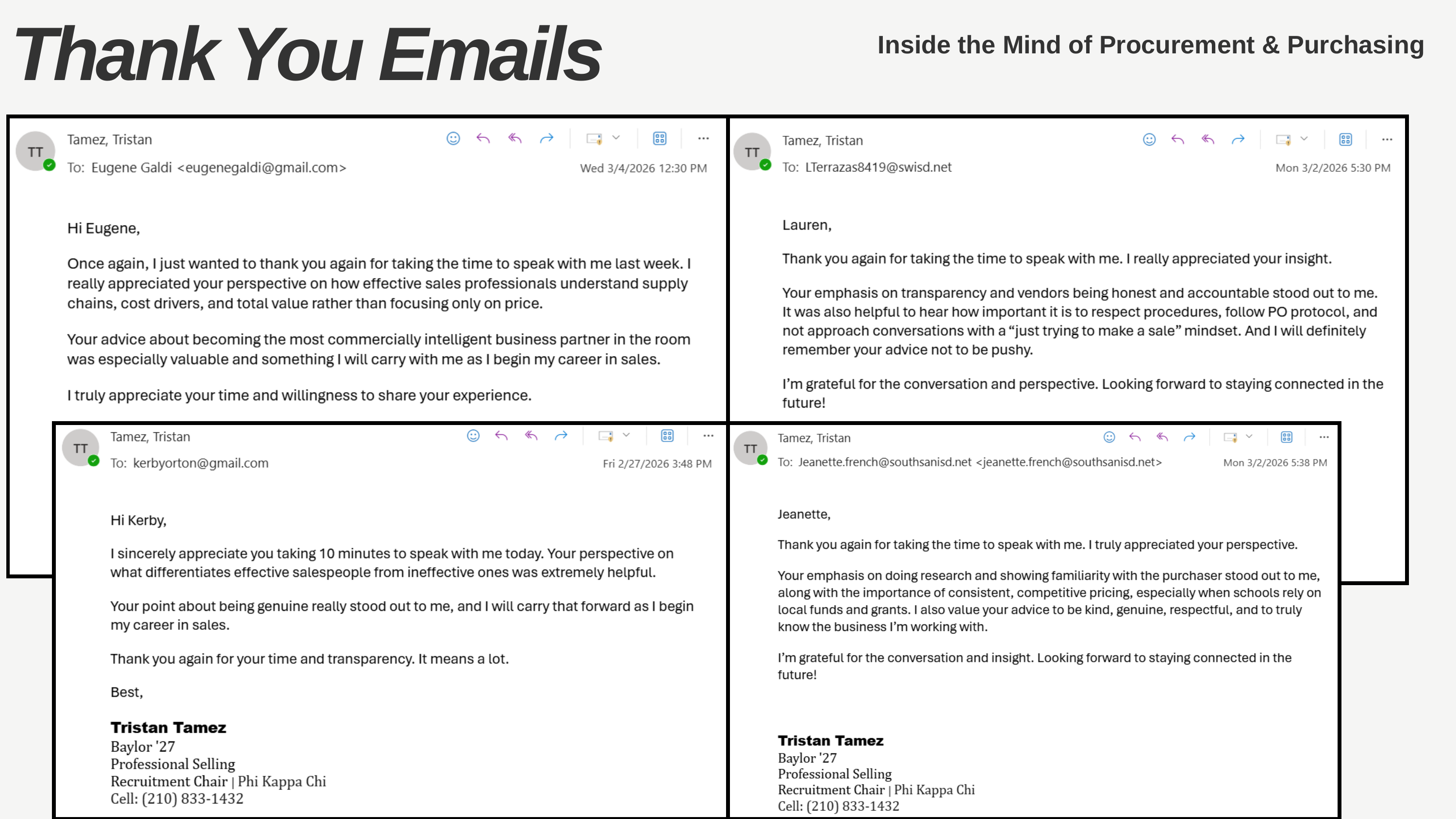

Thank You Emails
Inside the Mind of Procurement & Purchasing